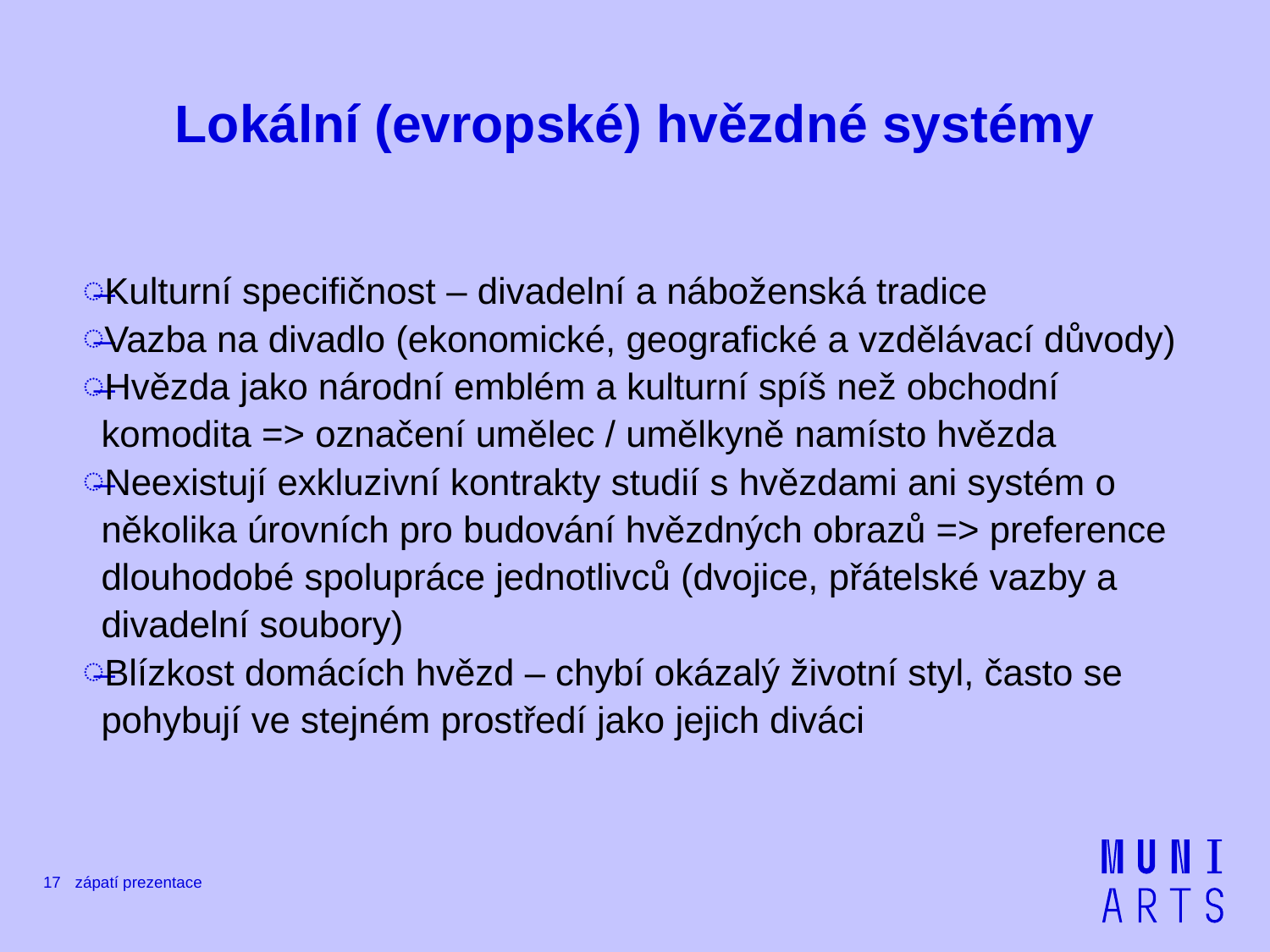

# Lokální (evropské) hvězdné systémy
Kulturní specifičnost – divadelní a náboženská tradice
Vazba na divadlo (ekonomické, geografické a vzdělávací důvody)
Hvězda jako národní emblém a kulturní spíš než obchodní komodita => označení umělec / umělkyně namísto hvězda
Neexistují exkluzivní kontrakty studií s hvězdami ani systém o několika úrovních pro budování hvězdných obrazů => preference dlouhodobé spolupráce jednotlivců (dvojice, přátelské vazby a divadelní soubory)
Blízkost domácích hvězd – chybí okázalý životní styl, často se pohybují ve stejném prostředí jako jejich diváci

17
zápatí prezentace